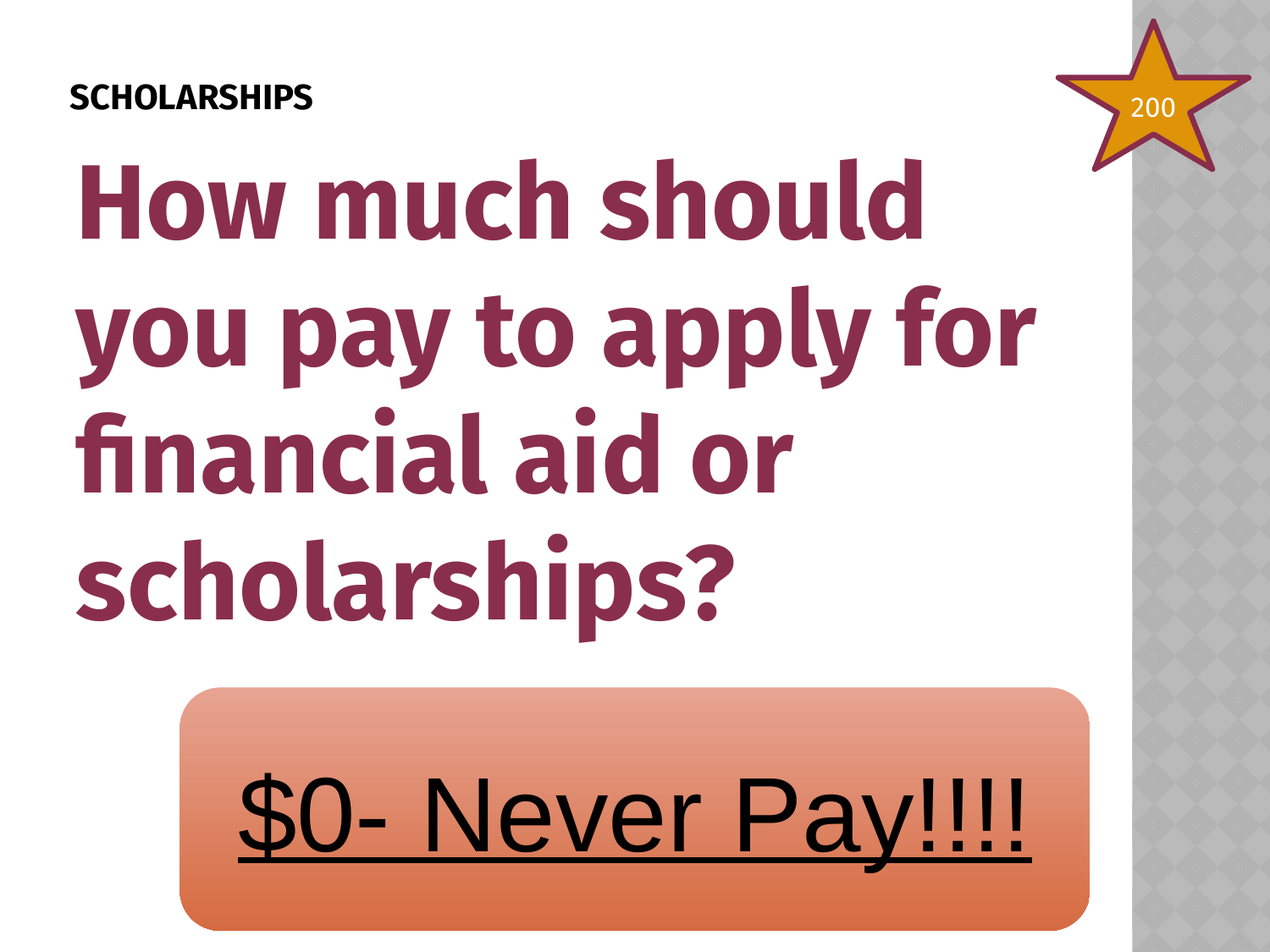

# Scholarships
200
How much should you pay to apply for financial aid or scholarships?
$0- Never Pay!!!!